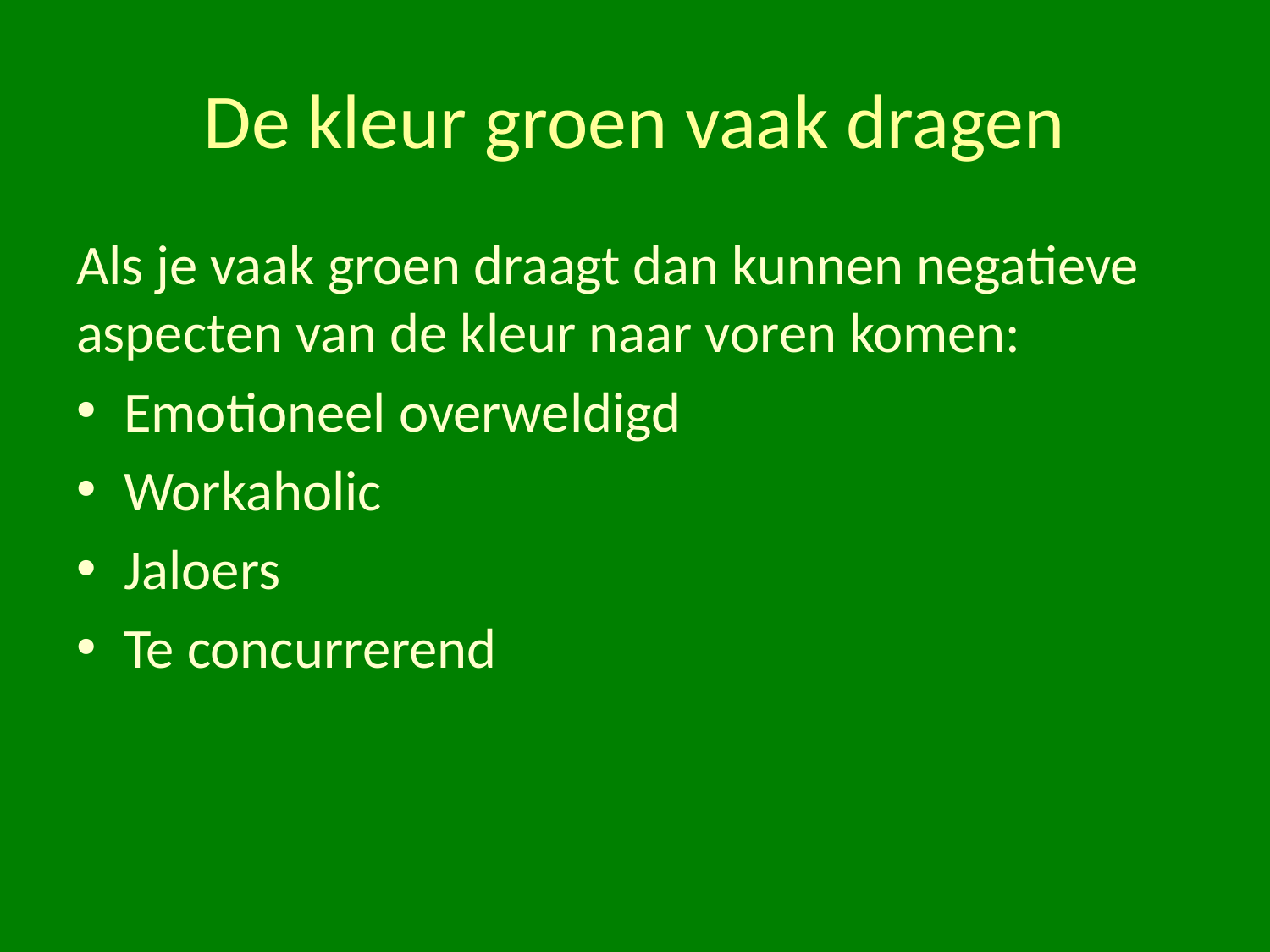

# De kleur groen vaak dragen
Als je vaak groen draagt dan kunnen negatieve aspecten van de kleur naar voren komen:
Emotioneel overweldigd
Workaholic
Jaloers
Te concurrerend